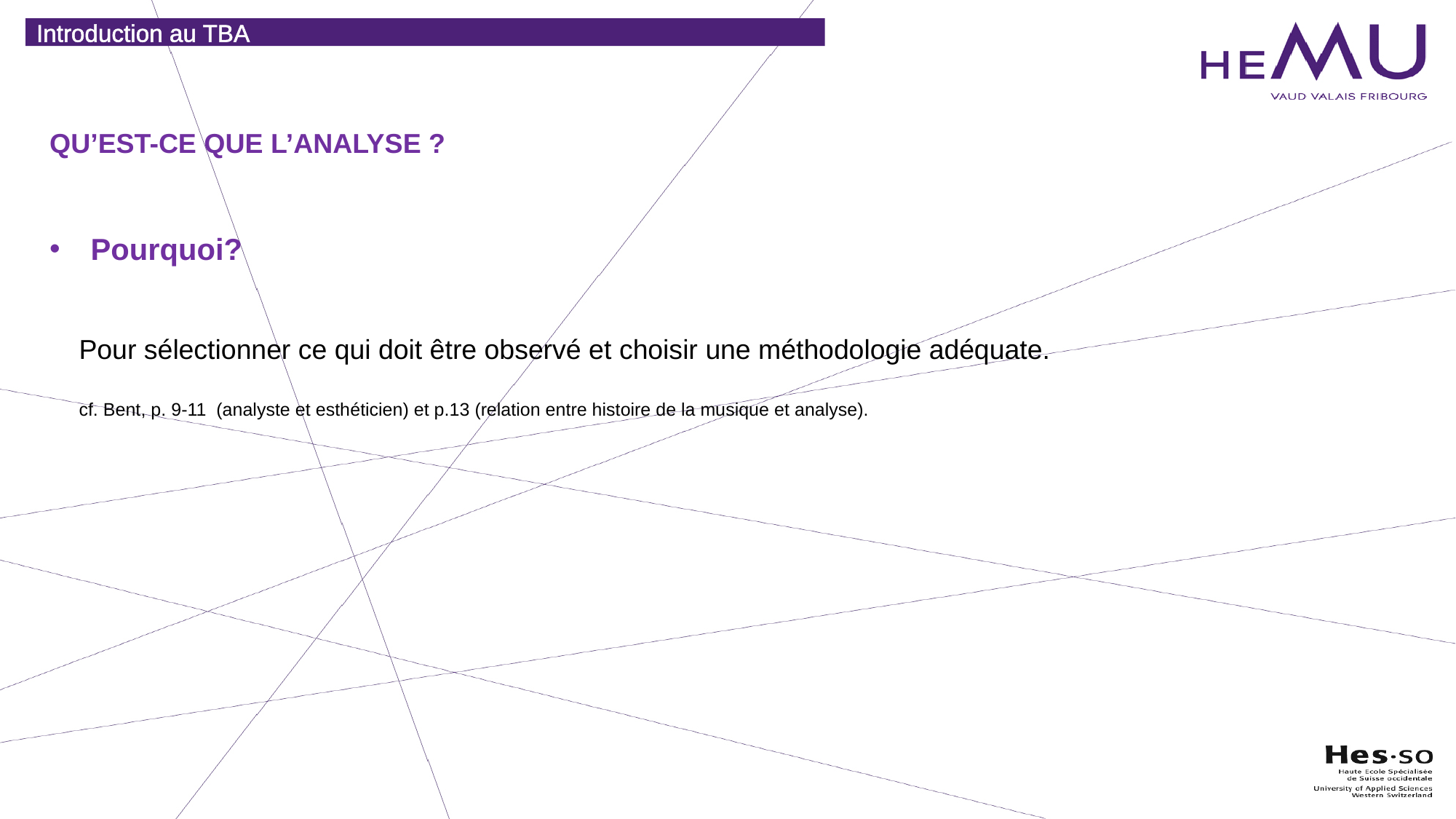

Introduction au TBA
QU’EST-CE QUE L’ANALYSE ?

Pourquoi?

Pour sélectionner ce qui doit être observé et choisir une méthodologie adéquate.

cf. Bent, p. 9-11  (analyste et esthéticien) et p.13 (relation entre histoire de la musique et analyse).